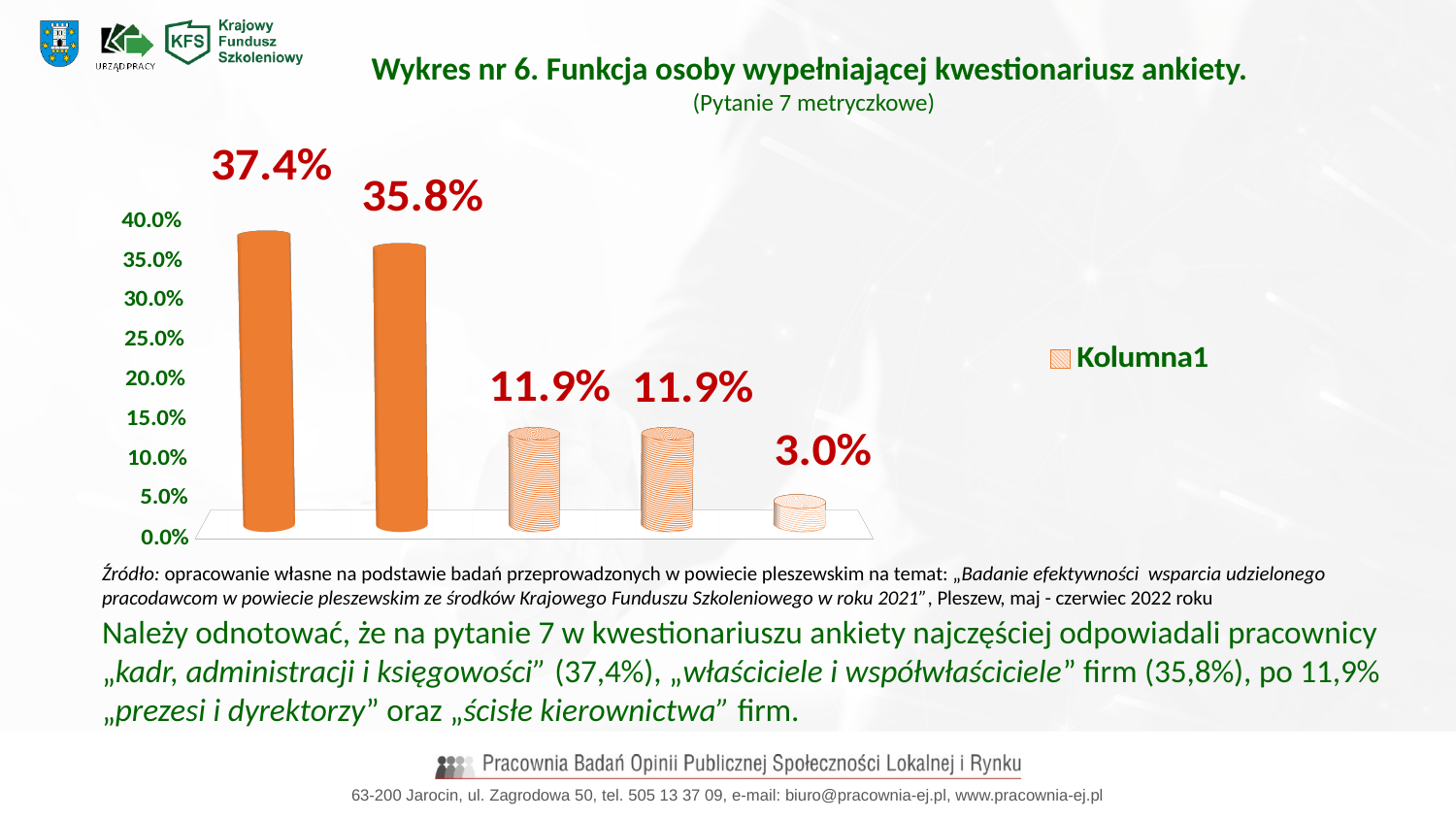

Wykres nr 6. Funkcja osoby wypełniającej kwestionariusz ankiety.
(Pytanie 7 metryczkowe)

[unsupported chart]

Źródło: opracowanie własne na podstawie badań przeprowadzonych w powiecie pleszewskim na temat: „Badanie efektywności  wsparcia udzielonego pracodawcom w powiecie pleszewskim ze środków Krajowego Funduszu Szkoleniowego w roku 2021”, Pleszew, maj - czerwiec 2022 roku
Należy odnotować, że na pytanie 7 w kwestionariuszu ankiety najczęściej odpowiadali pracownicy „kadr, administracji i księgowości” (37,4%), „właściciele i współwłaściciele” firm (35,8%), po 11,9% „prezesi i dyrektorzy” oraz „ścisłe kierownictwa” firm.